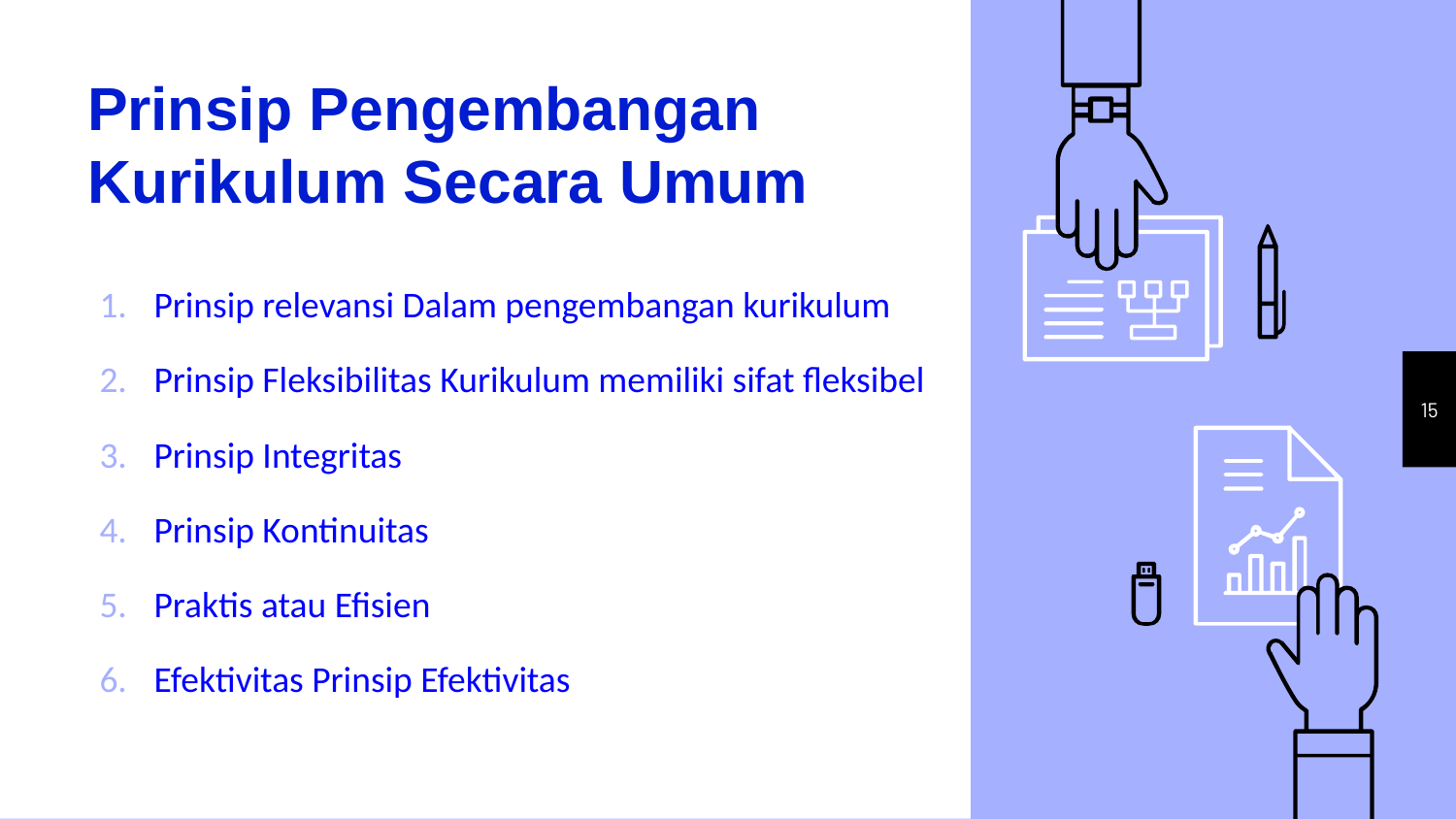

# Prinsip Pengembangan Kurikulum Secara Umum
Prinsip relevansi Dalam pengembangan kurikulum
Prinsip Fleksibilitas Kurikulum memiliki sifat fleksibel
Prinsip Integritas
Prinsip Kontinuitas
Praktis atau Efisien
Efektivitas Prinsip Efektivitas
15